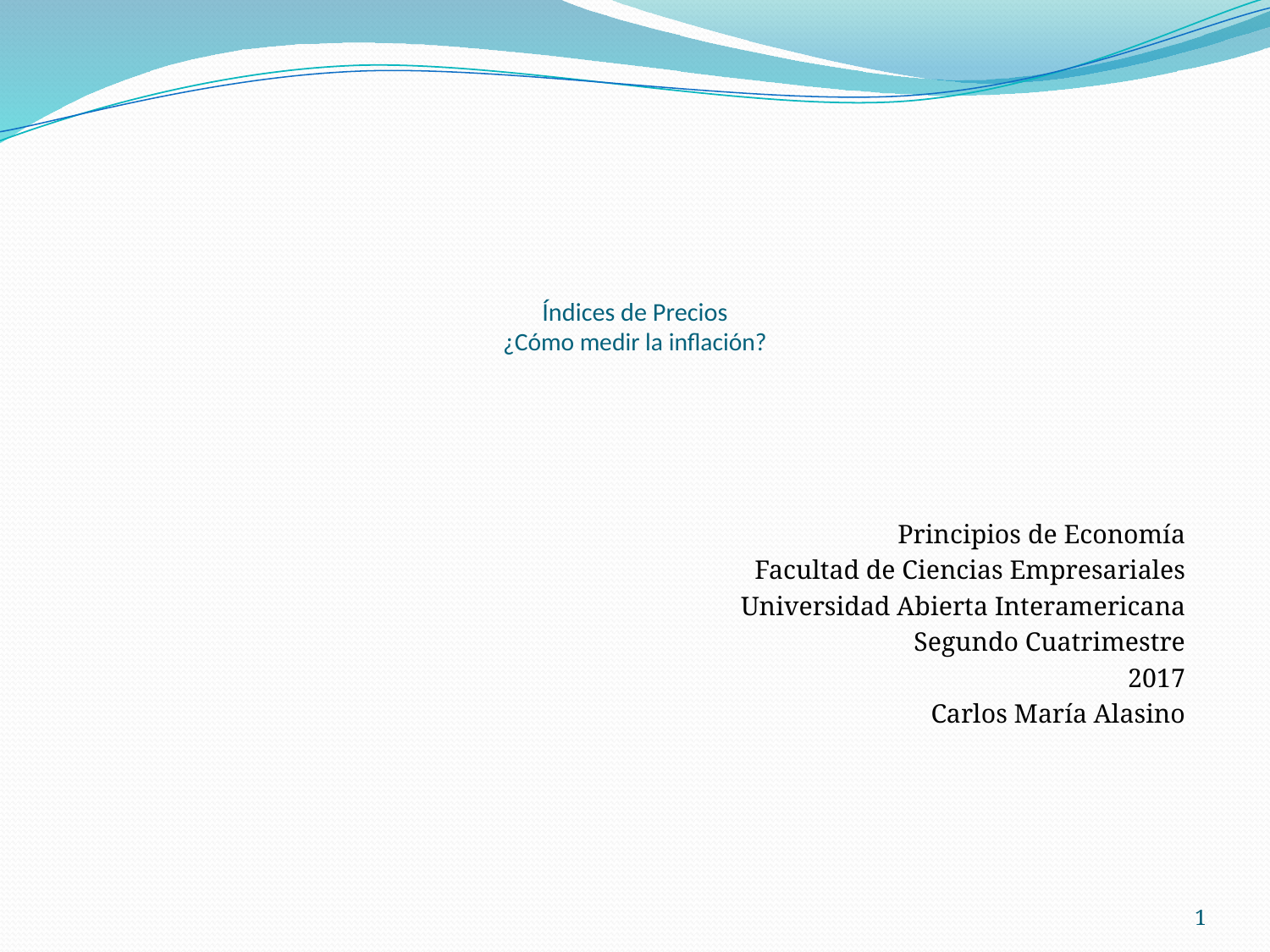

# Índices de Precios ¿Cómo medir la inflación?

Principios de Economía
Facultad de Ciencias Empresariales
Universidad Abierta Interamericana
Segundo Cuatrimestre
2017
Carlos María Alasino

1